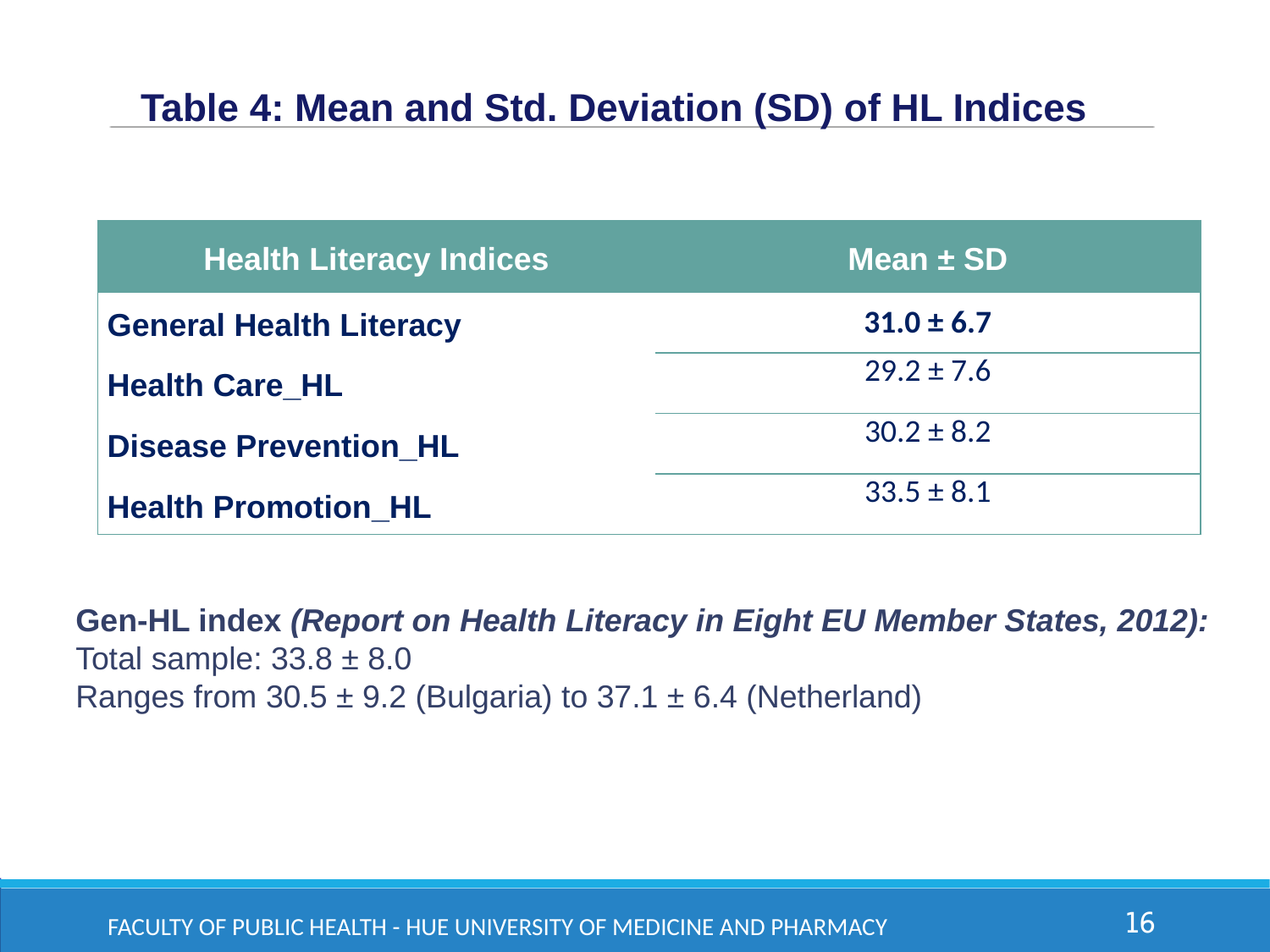

Table 4: Mean and Std. Deviation (SD) of HL Indices
| Health Literacy Indices | Mean ± SD |
| --- | --- |
| General Health Literacy | 31.0 ± 6.7 |
| Health Care\_HL | 29.2 ± 7.6 |
| Disease Prevention\_HL | 30.2 ± 8.2 |
| Health Promotion\_HL | 33.5 ± 8.1 |
Gen-HL index (Report on Health Literacy in Eight EU Member States, 2012):
Total sample: 33.8 ± 8.0
Ranges from 30.5 ± 9.2 (Bulgaria) to 37.1 ± 6.4 (Netherland)

16
Faculty of public health - Hue University of medicine and pharmacy